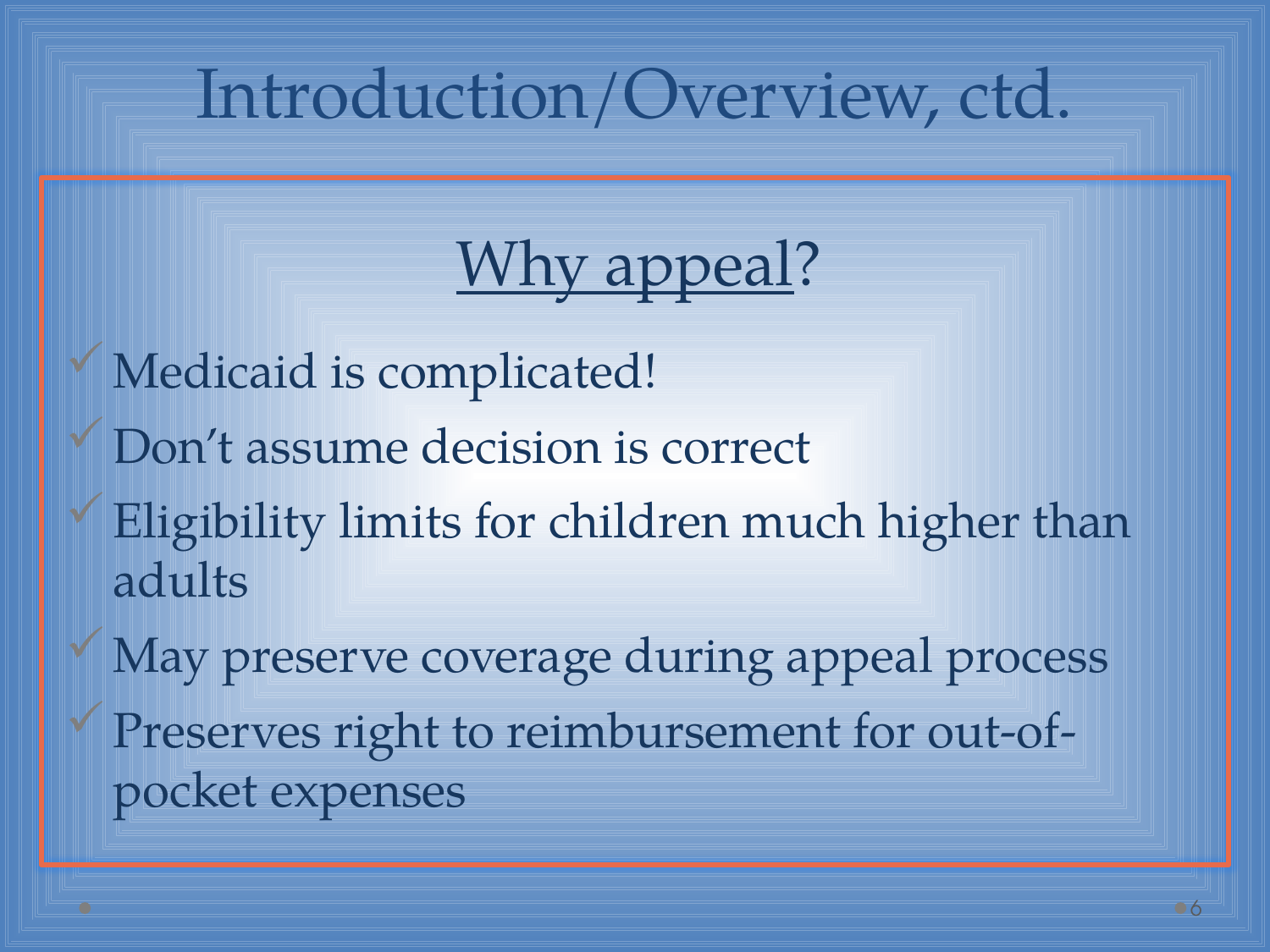

# Introduction/Overview, ctd.

Why appeal?

Medicaid is complicated!
Don’t assume decision is correct
Eligibility limits for children much higher than adults
May preserve coverage during appeal process
Preserves right to reimbursement for out-of-pocket expenses

-

6